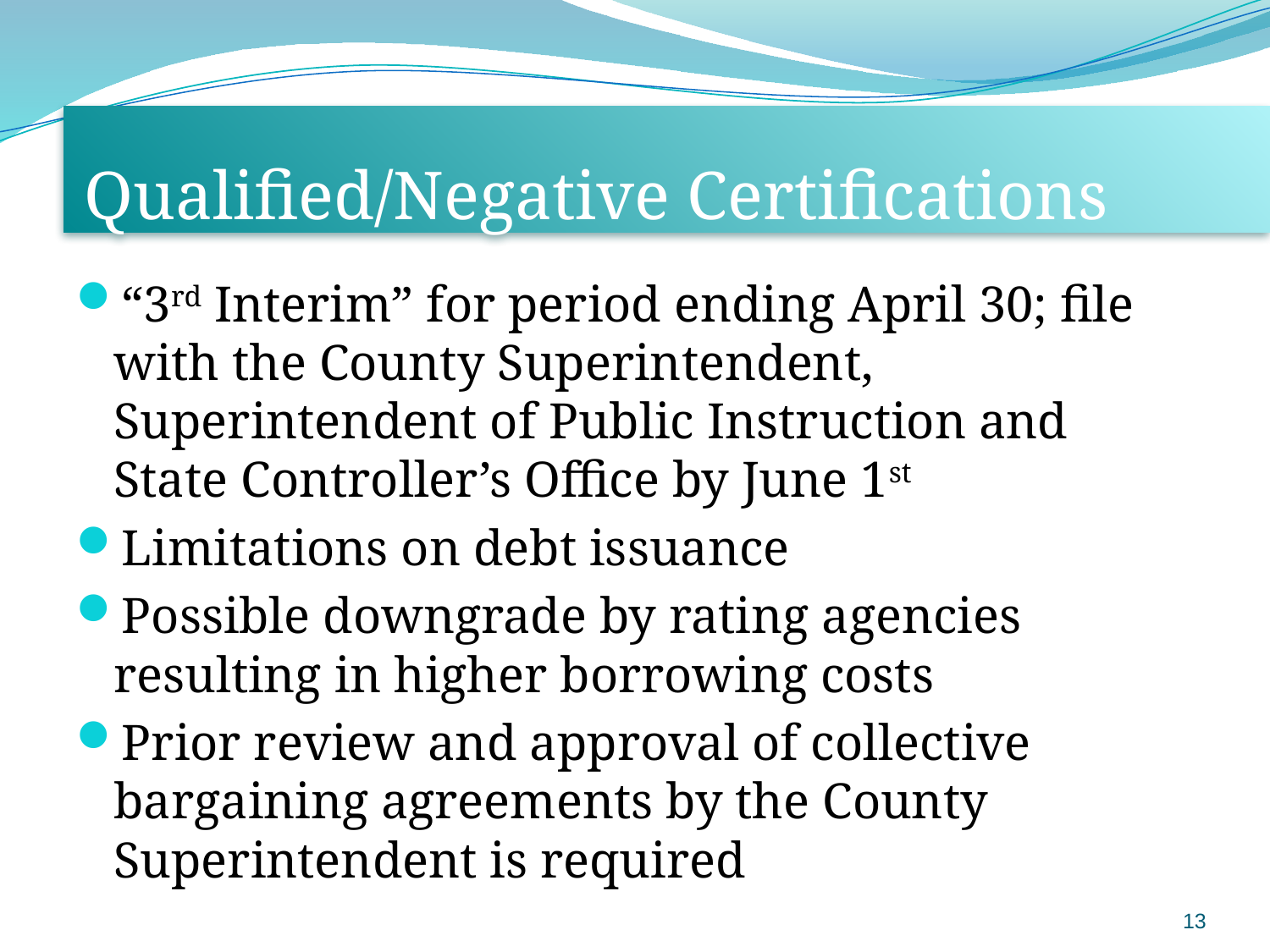

# Qualified/Negative Certifications
“3rd Interim” for period ending April 30; file with the County Superintendent, Superintendent of Public Instruction and State Controller’s Office by June 1st
Limitations on debt issuance
Possible downgrade by rating agencies resulting in higher borrowing costs
Prior review and approval of collective bargaining agreements by the County Superintendent is required
13